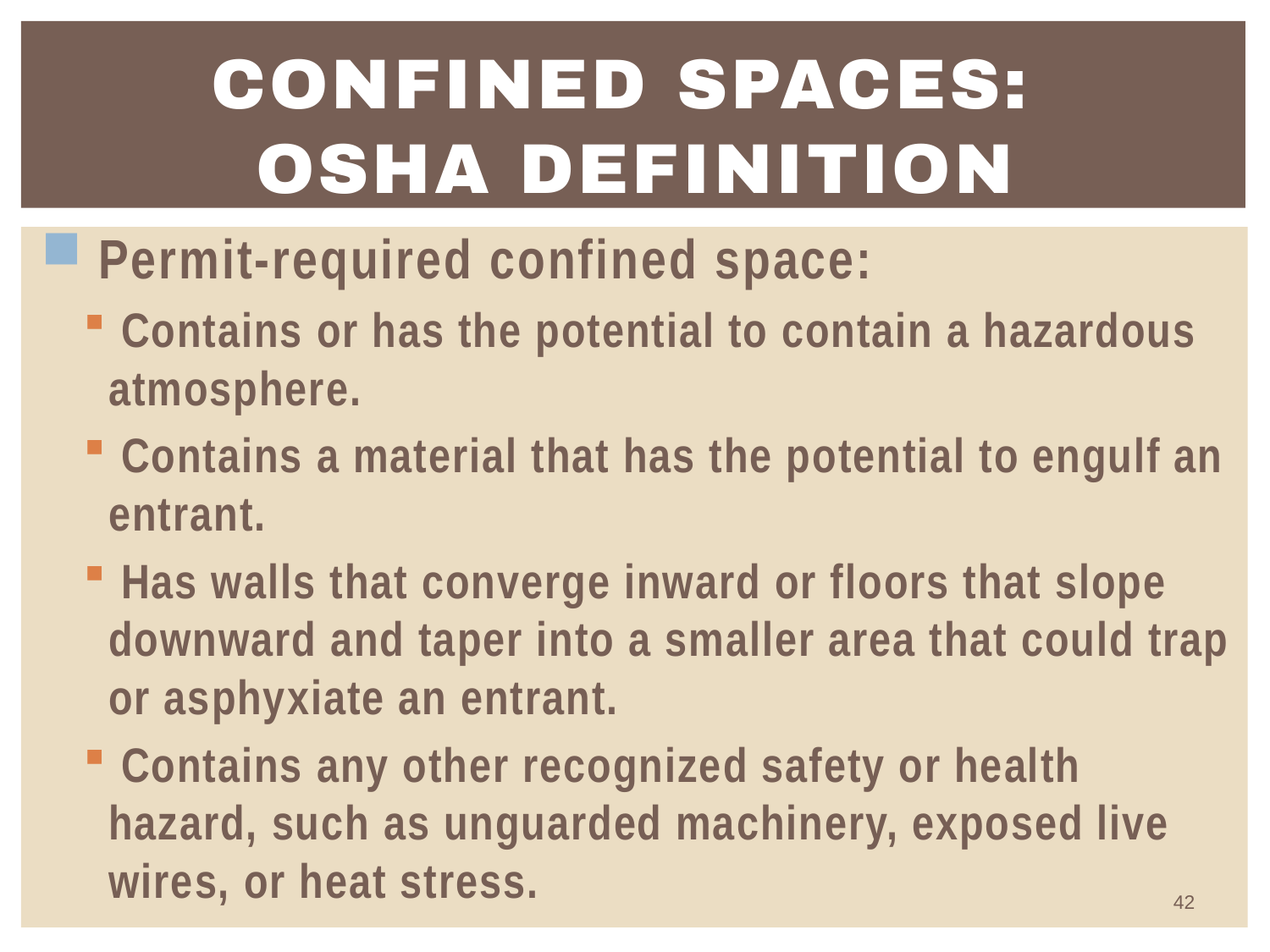

# Confined Spaces: OSHA Definition
 Permit-required confined space:
 Contains or has the potential to contain a hazardous atmosphere.
 Contains a material that has the potential to engulf an entrant.
 Has walls that converge inward or floors that slope downward and taper into a smaller area that could trap or asphyxiate an entrant.
 Contains any other recognized safety or health hazard, such as unguarded machinery, exposed live wires, or heat stress.
42